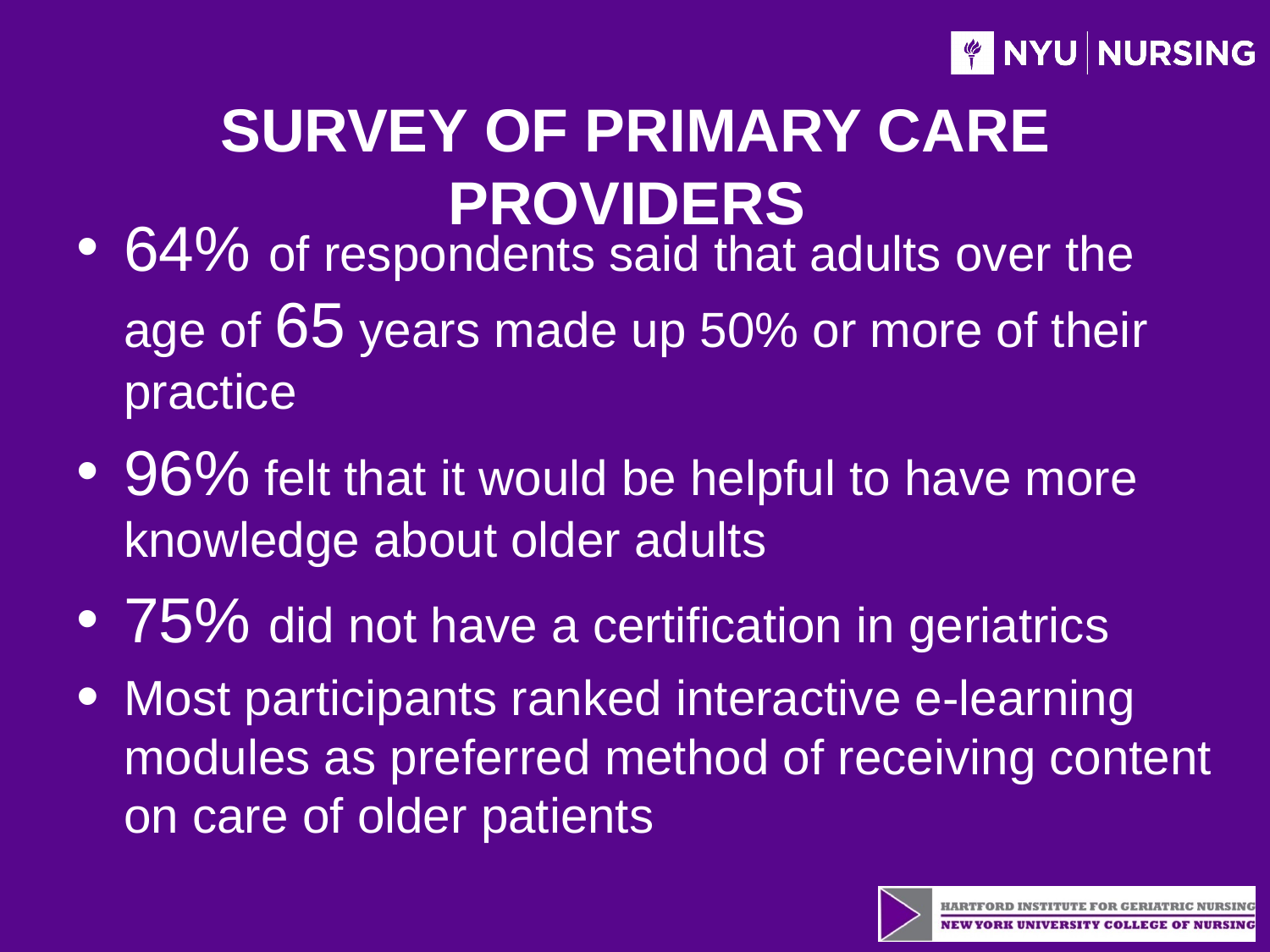

# Survey of Primary care providers
64% of respondents said that adults over the age of 65 years made up 50% or more of their practice
96% felt that it would be helpful to have more knowledge about older adults
75% did not have a certification in geriatrics
Most participants ranked interactive e-learning modules as preferred method of receiving content on care of older patients